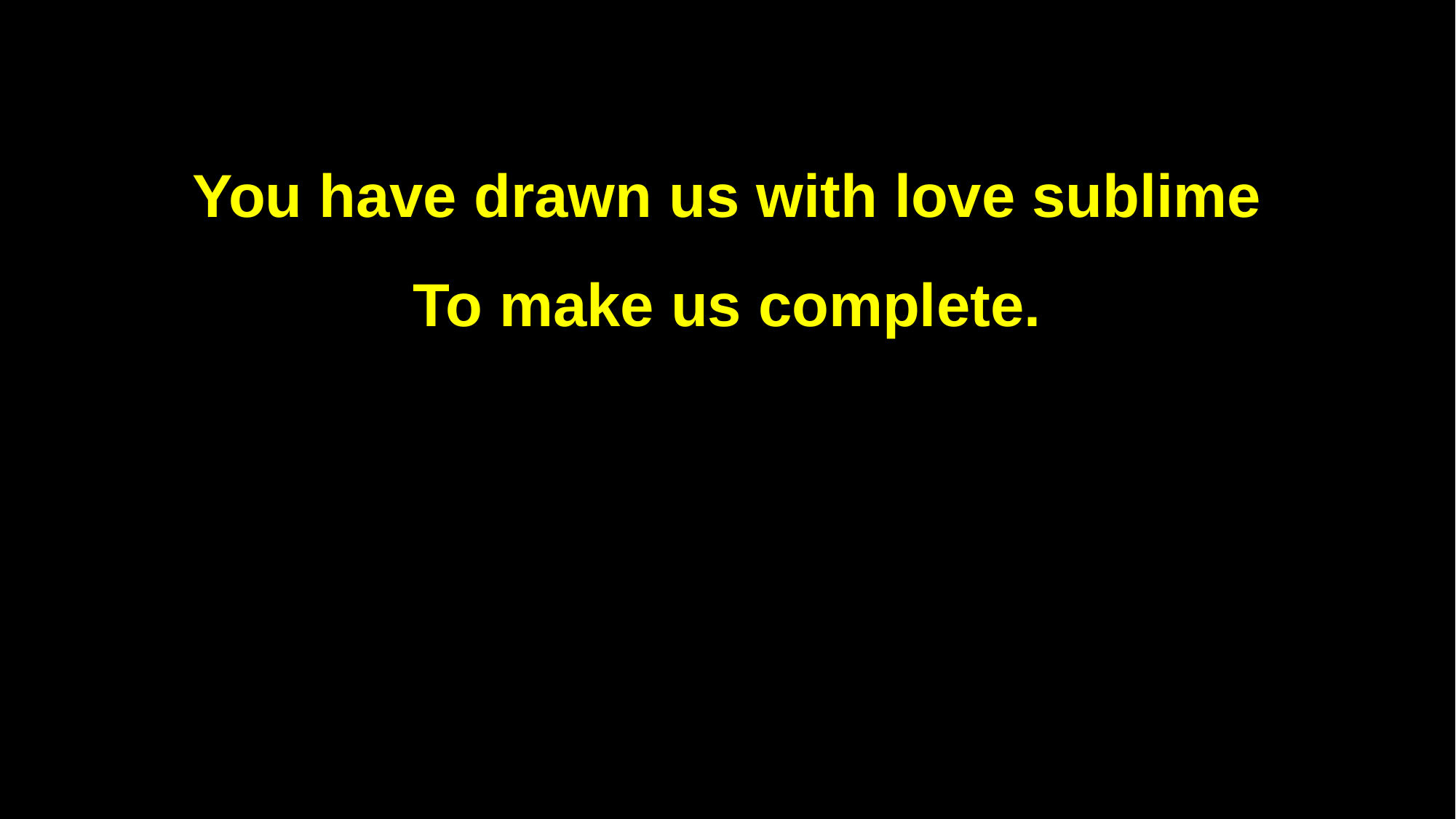

You have drawn us with love sublime
To make us complete.